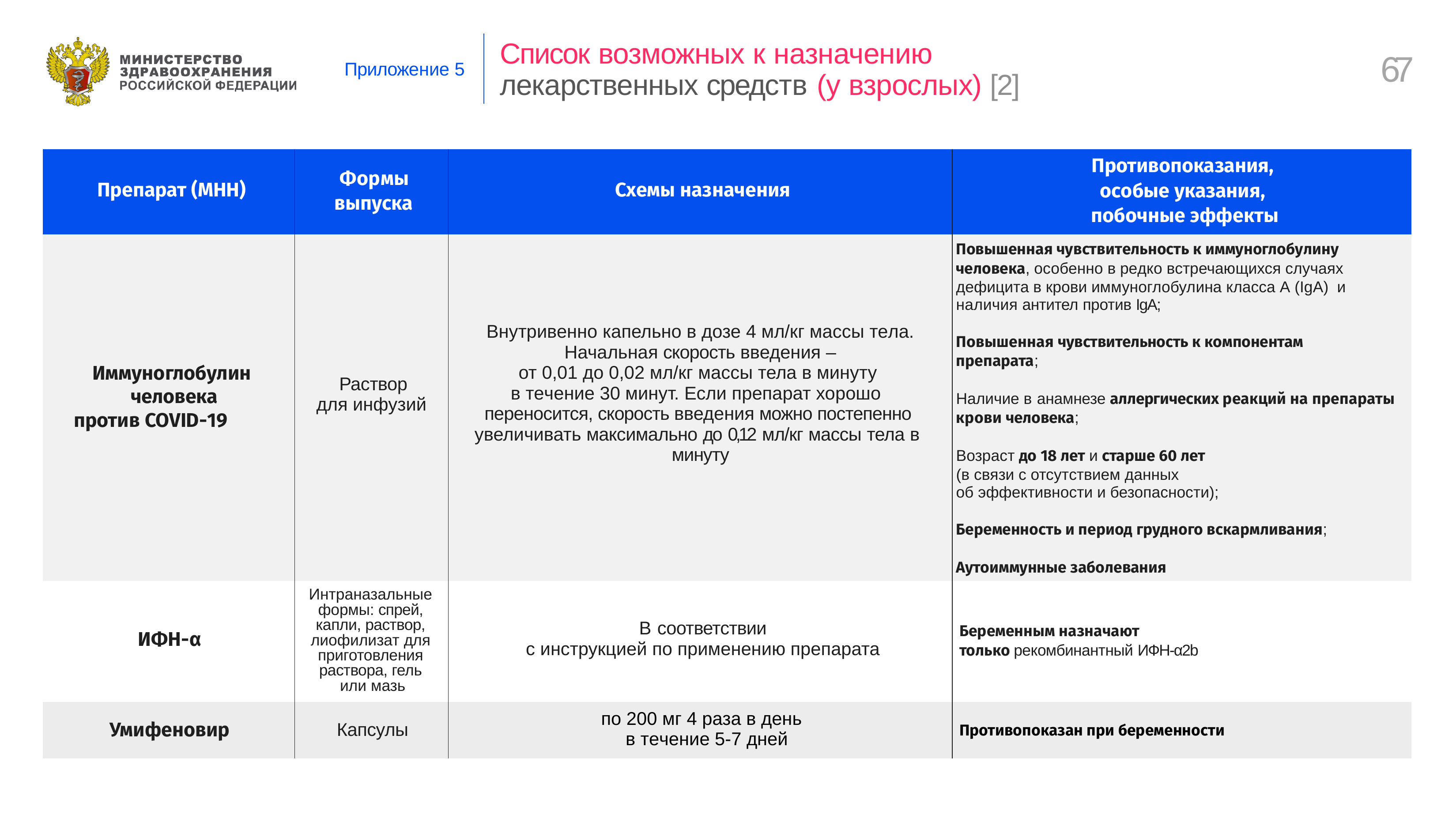

# Список возможных к назначению
67
Приложение 5
лекарственных средств (у взрослых) [2]
| Препарат (МНН) | Формы выпуска | Схемы назначения | Противопоказания, особые указания, побочные эффекты |
| --- | --- | --- | --- |
| Иммуноглобулин человека против COVID-19 | Раствор для инфузий | Внутривенно капельно в дозе 4 мл/кг массы тела. Начальная скорость введения – от 0,01 до 0,02 мл/кг массы тела в минуту в течение 30 минут. Если препарат хорошо переносится, скорость введения можно постепенно увеличивать максимально до 0,12 мл/кг массы тела в минуту | Повышенная чувствительность к иммуноглобулину человека, особенно в редко встречающихся случаях дефицита в крови иммуноглобулина класса A (IgA) и наличия антител против IgA; Повышенная чувствительность к компонентам препарата; Наличие в анамнезе аллергических реакций на препараты крови человека; Возраст до 18 лет и старше 60 лет (в связи с отсутствием данных об эффективности и безопасности); Беременность и период грудного вскармливания; Аутоиммунные заболевания |
| ИФН-α | Интраназальные формы: спрей, капли, раствор, лиофилизат для приготовления раствора, гель или мазь | В соответствии с инструкцией по применению препарата | Беременным назначают только рекомбинантный ИФН-α2b |
| Умифеновир | Капсулы | по 200 мг 4 раза в день в течение 5-7 дней | Противопоказан при беременности |